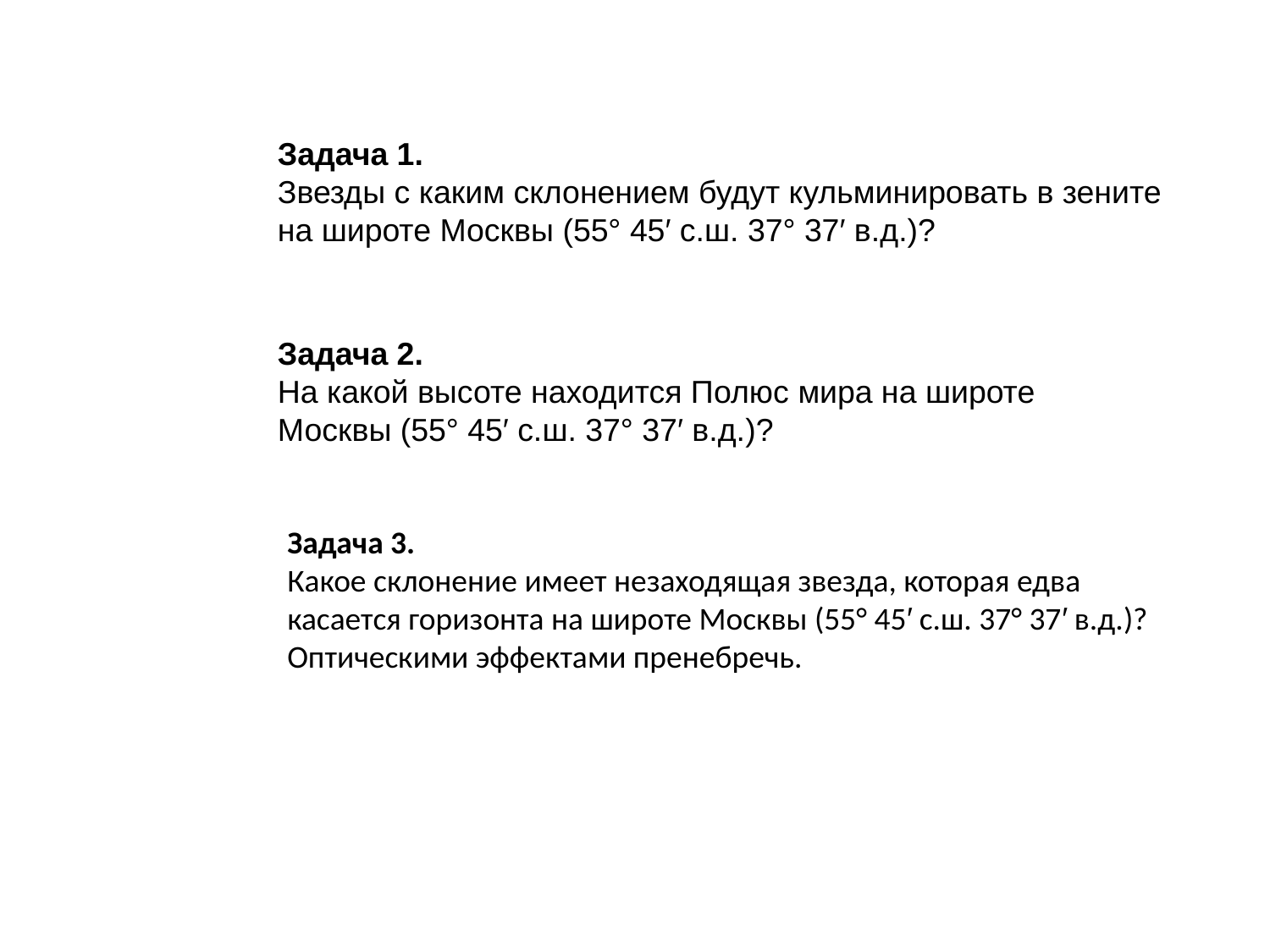

Задача 1.
Звезды с каким склонением будут кульминировать в зените на широте Москвы (55° 45′ с.ш. 37° 37′ в.д.)?
Задача 2.
На какой высоте находится Полюс мира на широте Москвы (55° 45′ с.ш. 37° 37′ в.д.)?
Задача 3.
Какое склонение имеет незаходящая звезда, которая едва касается горизонта на широте Москвы (55° 45′ с.ш. 37° 37′ в.д.)? Оптическими эффектами пренебречь.